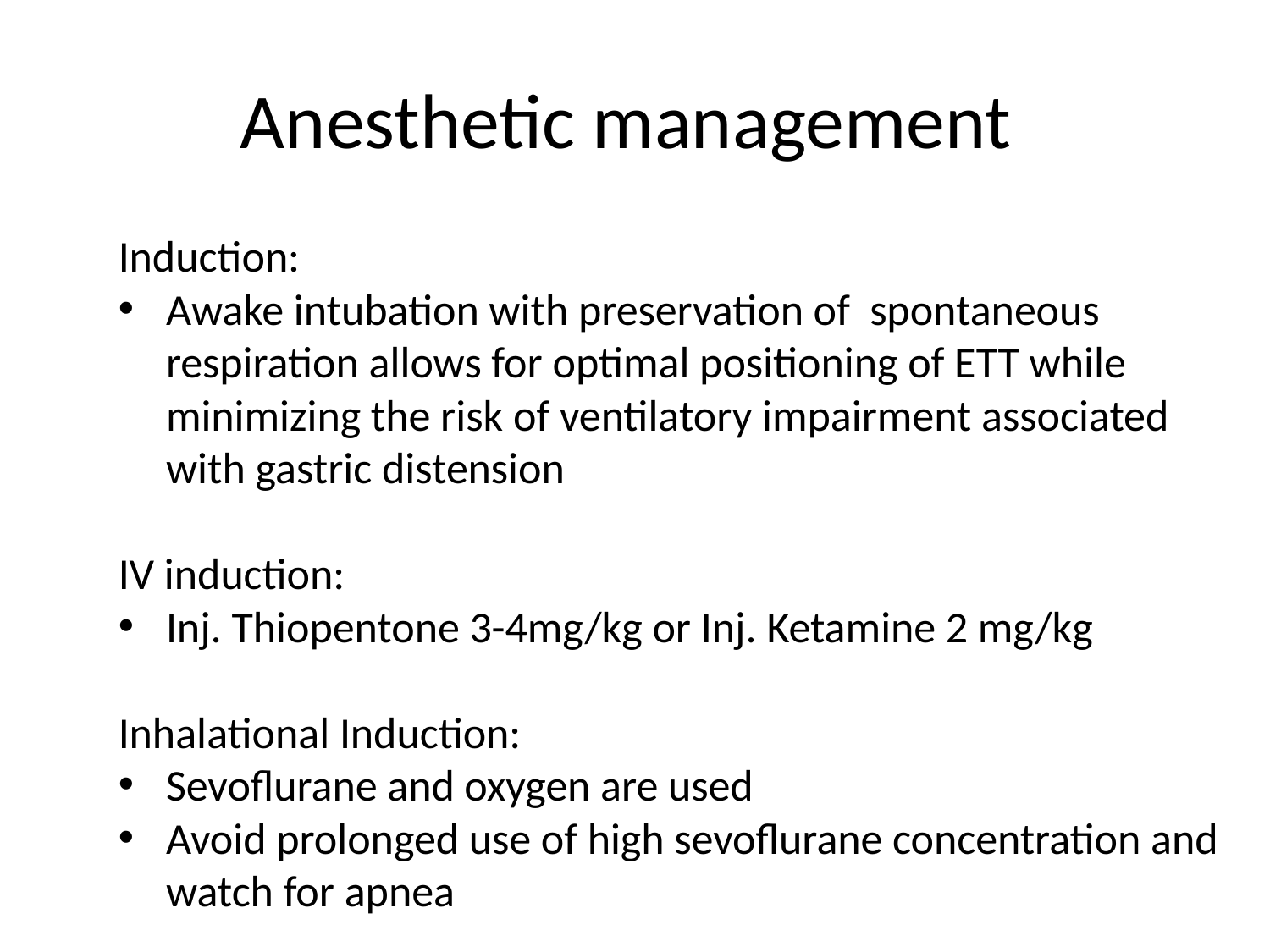

# Anesthetic management
Induction:
Awake intubation with preservation of  spontaneous respiration allows for optimal positioning of ETT while minimizing the risk of ventilatory impairment associated with gastric distension

IV induction:
Inj. Thiopentone 3-4mg/kg or Inj. Ketamine 2 mg/kg

Inhalational Induction:
Sevoflurane and oxygen are used
Avoid prolonged use of high sevoflurane concentration and watch for apnea